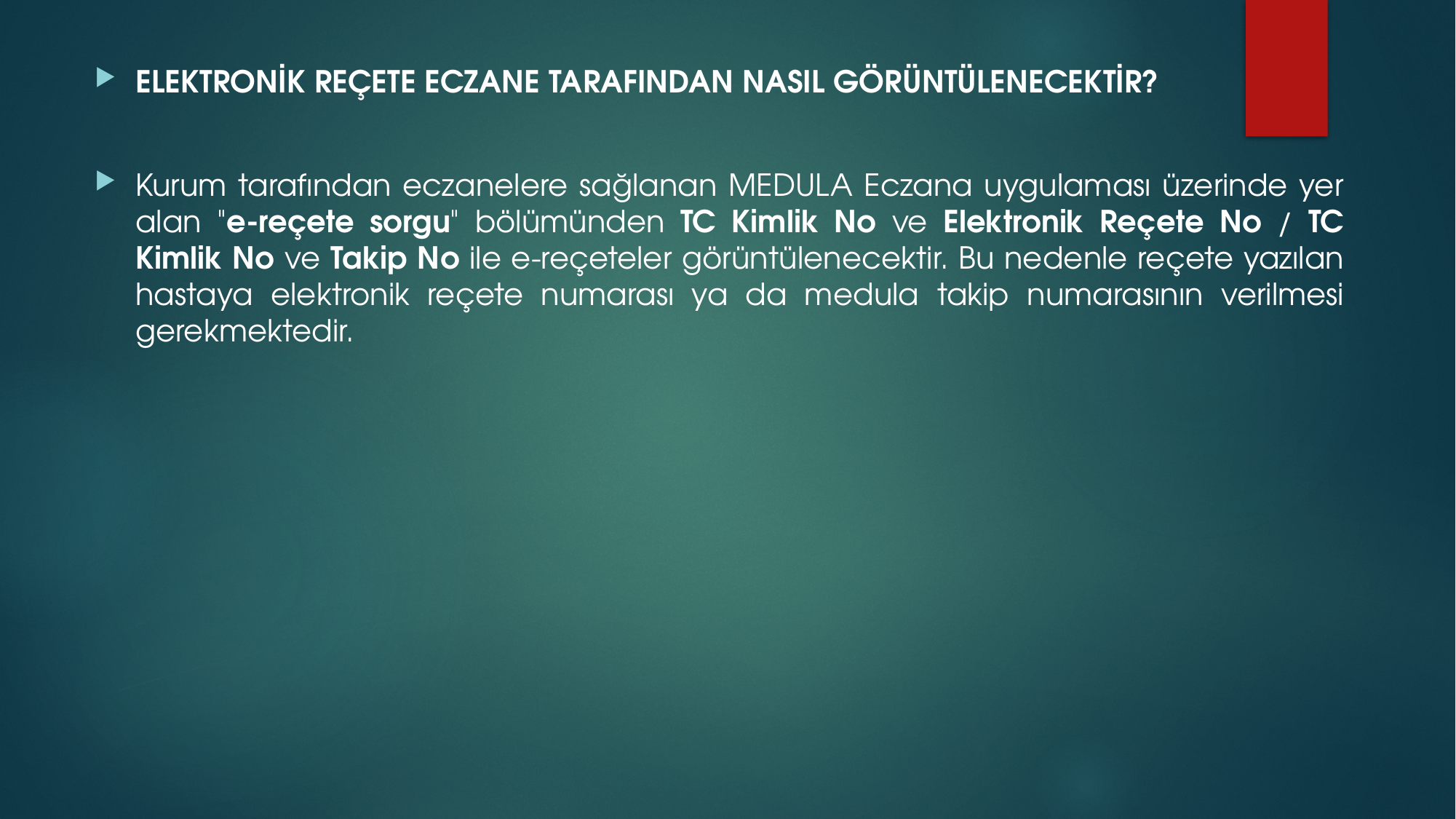

ELEKTRONİK REÇETE ECZANE TARAFINDAN NASIL GÖRÜNTÜLENECEKTİR?

Kurum tarafından eczanelere sağlanan MEDULA Eczana uygulaması üzerinde yer alan "e-reçete sorgu" bölümünden TC Kimlik No ve Elektronik Reçete No / TC Kimlik No ve Takip No ile e-reçeteler görüntülenecektir. Bu nedenle reçete yazılan hastaya elektronik reçete numarası ya da medula takip numarasının verilmesi gerekmektedir.